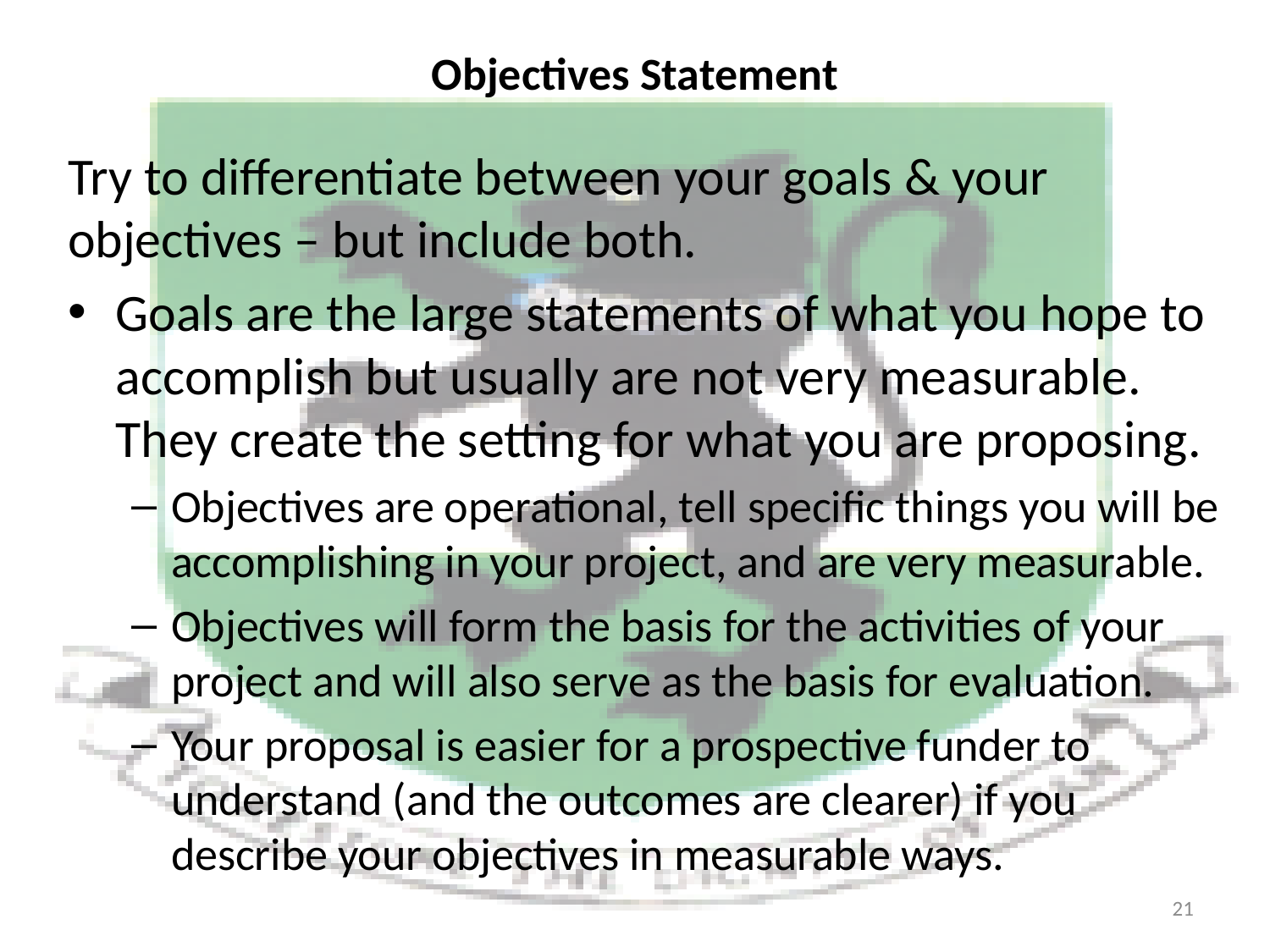

# Objectives Statement
Try to differentiate between your goals & your objectives – but include both.
Goals are the large statements of what you hope to accomplish but usually are not very measurable. They create the setting for what you are proposing.
Objectives are operational, tell specific things you will be accomplishing in your project, and are very measurable.
Objectives will form the basis for the activities of your project and will also serve as the basis for evaluation.
Your proposal is easier for a prospective funder to understand (and the outcomes are clearer) if you describe your objectives in measurable ways.
21